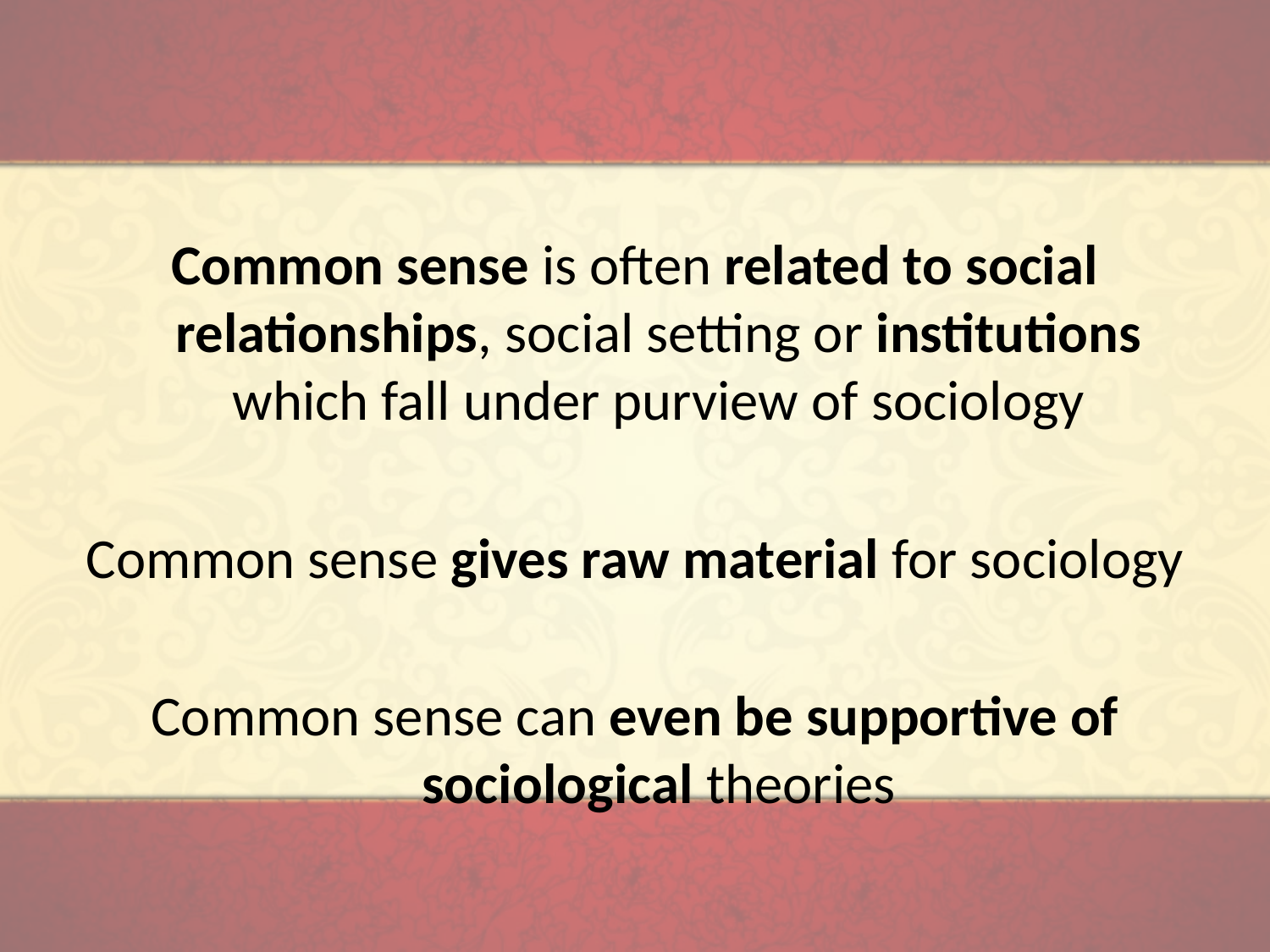

#
Common sense is often related to social relationships, social setting or institutions which fall under purview of sociology

Common sense gives raw material for sociology

Common sense can even be supportive of sociological theories